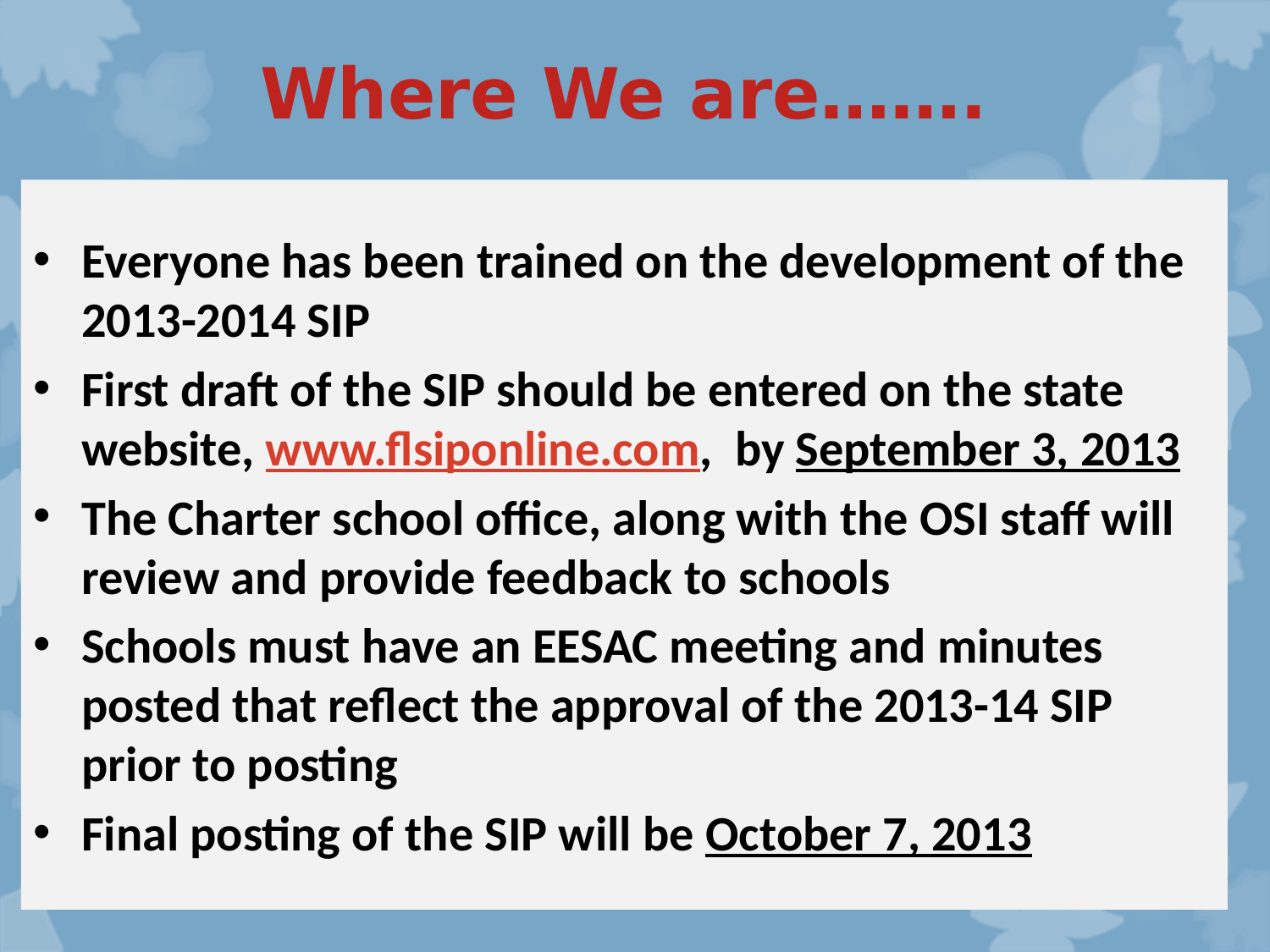

Where We are…….
Everyone has been trained on the development of the 2013-2014 SIP
First draft of the SIP should be entered on the state website, www.flsiponline.com,  by September 3, 2013
The Charter school office, along with the OSI staff will review and provide feedback to schools
Schools must have an EESAC meeting and minutes posted that reflect the approval of the 2013-14 SIP prior to posting
Final posting of the SIP will be October 7, 2013